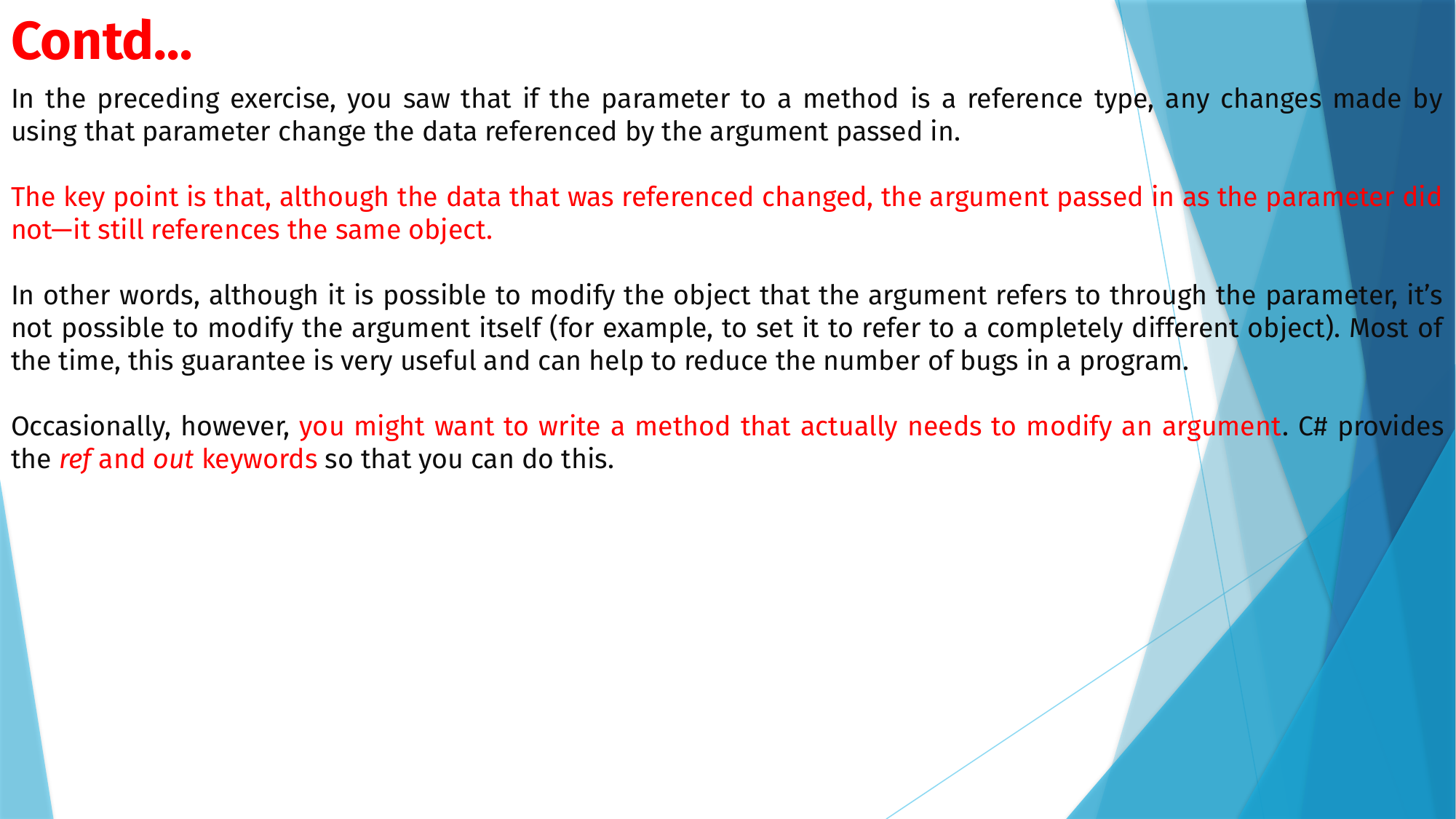

# Contd…
In the preceding exercise, you saw that if the parameter to a method is a reference type, any changes made by using that parameter change the data referenced by the argument passed in.

The key point is that, although the data that was referenced changed, the argument passed in as the parameter did not—it still references the same object.

In other words, although it is possible to modify the object that the argument refers to through the parameter, it’s not possible to modify the argument itself (for example, to set it to refer to a completely different object). Most of the time, this guarantee is very useful and can help to reduce the number of bugs in a program.

Occasionally, however, you might want to write a method that actually needs to modify an argument. C# provides the ref and out keywords so that you can do this.